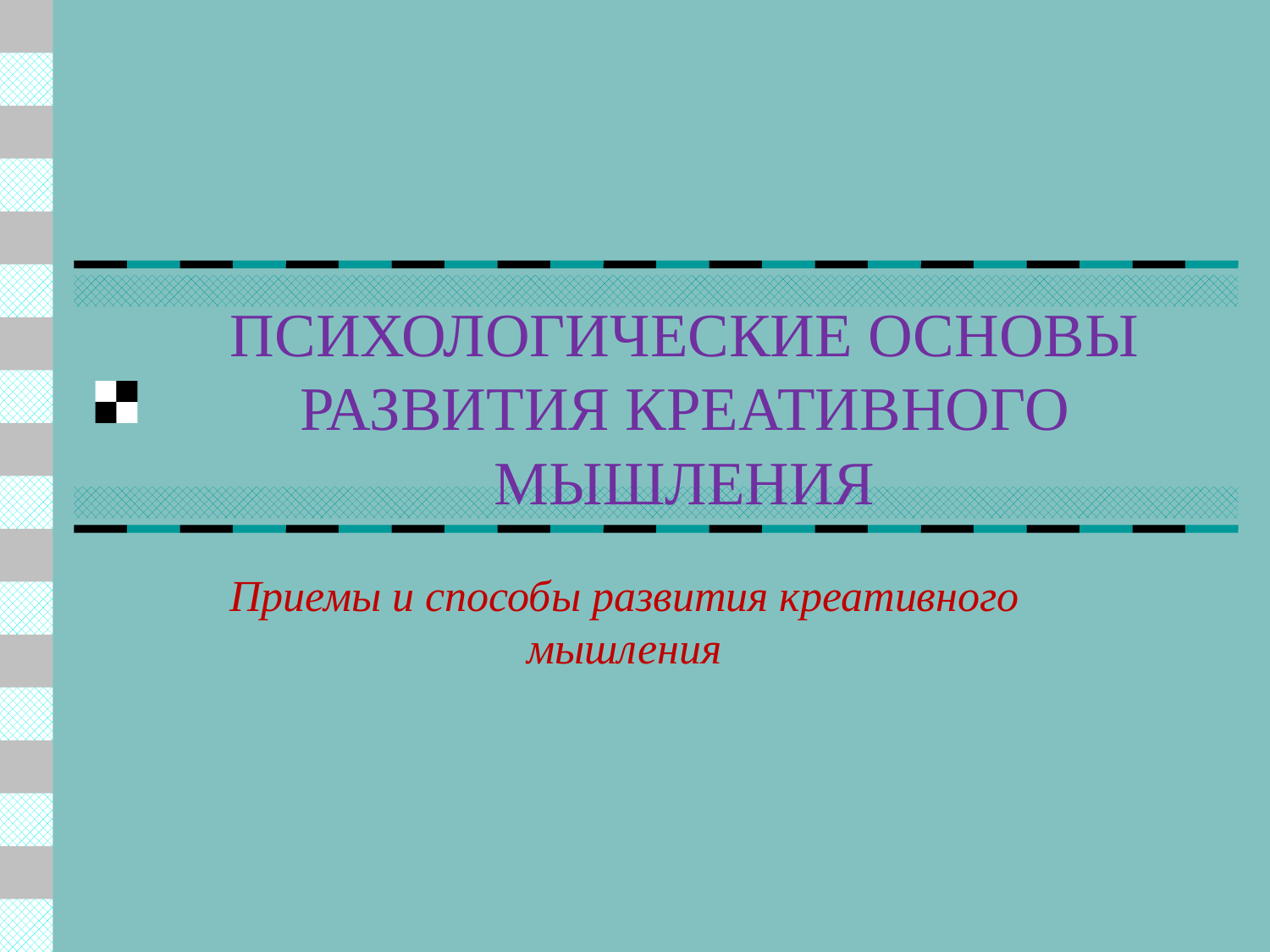

# ПСИХОЛОГИЧЕСКИЕ ОСНОВЫ РАЗВИТИЯ КРЕАТИВНОГО МЫШЛЕНИЯ
Приемы и способы развития креативного мышления